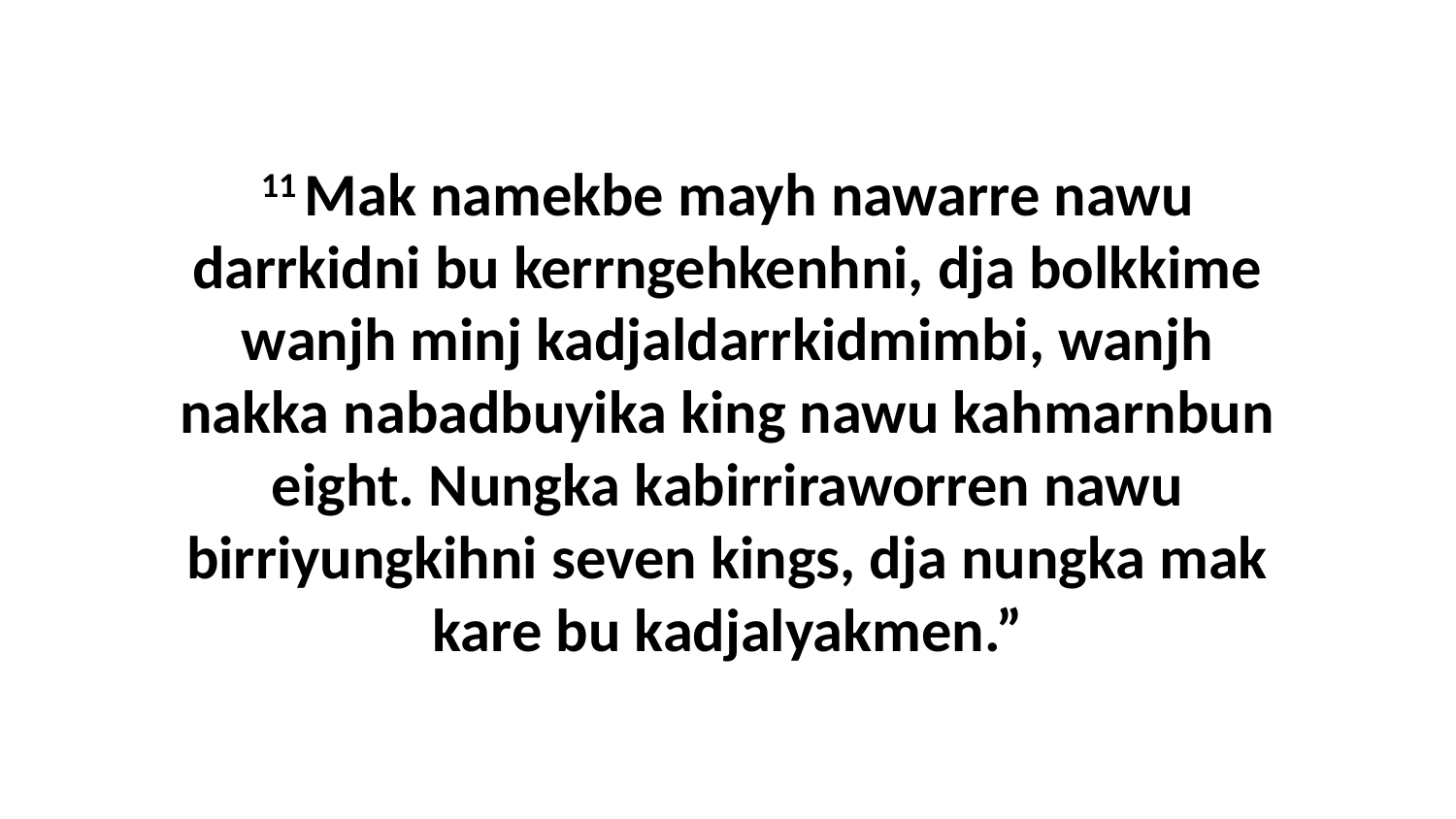

11 Mak namekbe mayh nawarre nawu darrkidni bu kerrngehkenhni, dja bolkkime wanjh minj kadjaldarrkidmimbi, wanjh nakka nabadbuyika king nawu kahmarnbun eight. Nungka kabirriraworren nawu birriyungkihni seven kings, dja nungka mak kare bu kadjalyakmen.”